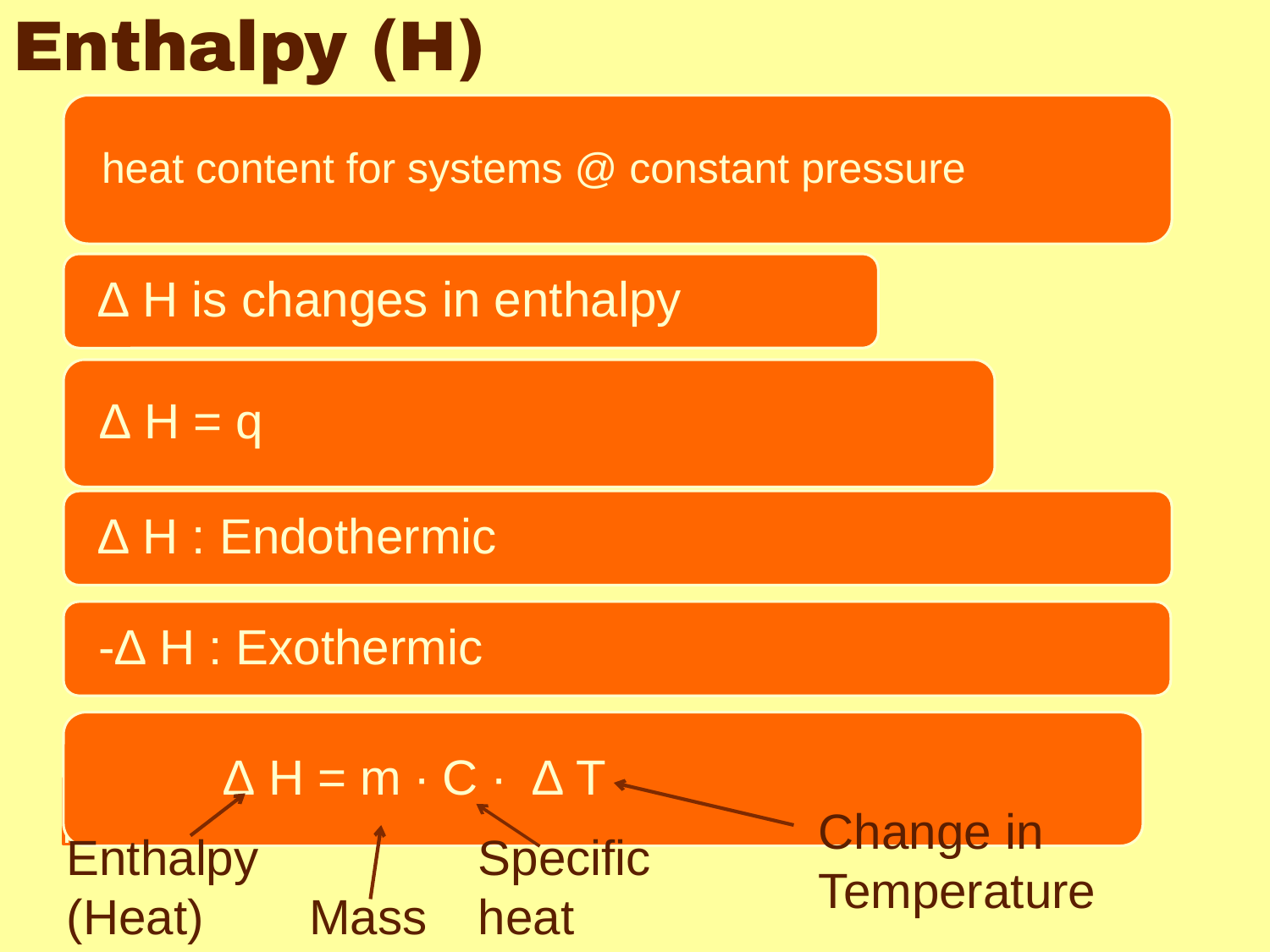

# Enthalpy (H)
heat content for systems @ constant pressure
∆ H is changes in enthalpy
∆ H = q
∆ H : Endothermic
-∆ H : Exothermic
         ∆ H = m ∙ C ∙  ∆ T
Change in
Temperature
Enthalpy
(Heat)
Specific heat
Mass